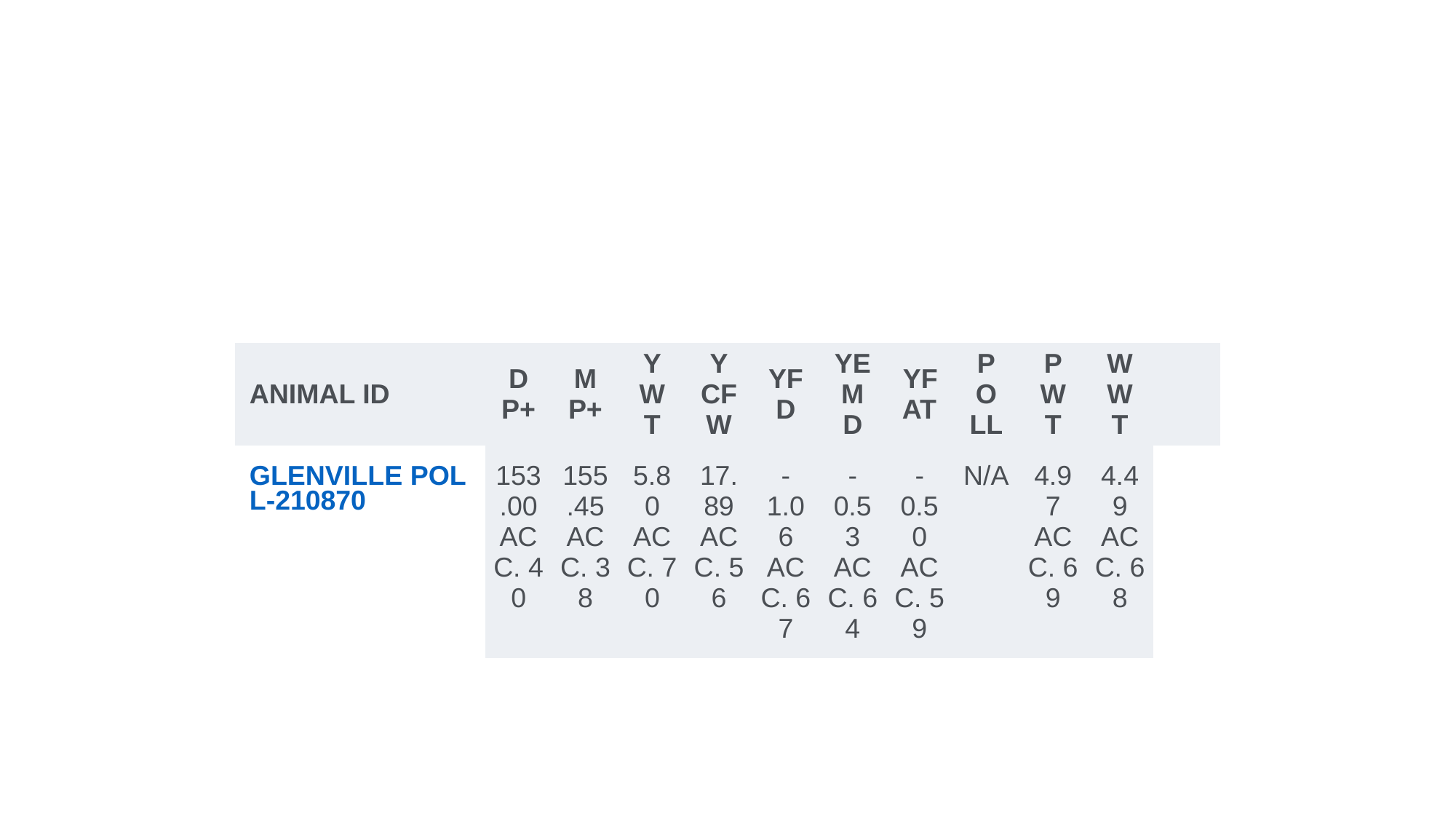

#
| ANIMAL ID | DP+ | MP+ | YWT | YCFW | YFD | YEMD | YFAT | POLL | PWT | WWT |  |
| --- | --- | --- | --- | --- | --- | --- | --- | --- | --- | --- | --- |
| GLENVILLE POLL-210870 | 153.00 ACC. 40 | 155.45 ACC. 38 | 5.80 ACC. 70 | 17.89 ACC. 56 | -1.06 ACC. 67 | -0.53 ACC. 64 | -0.50 ACC. 59 | N/A | 4.97 ACC. 69 | 4.49 ACC. 68 |  |